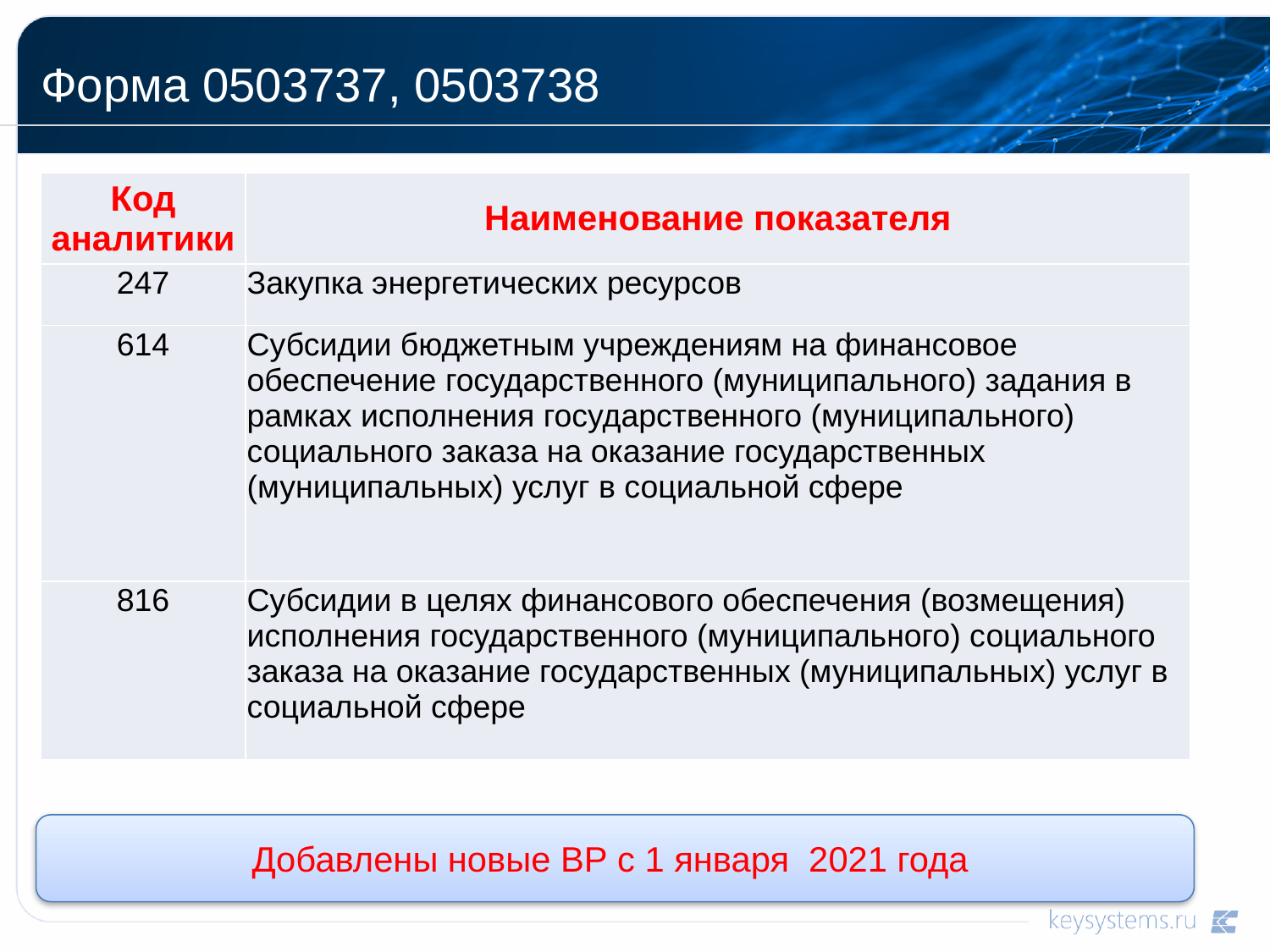

Форма 0503737, 0503738
| Код аналитики | Наименование показателя |
| --- | --- |
| 247 | Закупка энергетических ресурсов |
| 614 | Субсидии бюджетным учреждениям на финансовое обеспечение государственного (муниципального) задания в рамках исполнения государственного (муниципального) социального заказа на оказание государственных (муниципальных) услуг в социальной сфере |
| 816 | Субсидии в целях финансового обеспечения (возмещения) исполнения государственного (муниципального) социального заказа на оказание государственных (муниципальных) услуг в социальной сфере |
Добавлены новые ВР с 1 января  2021 года